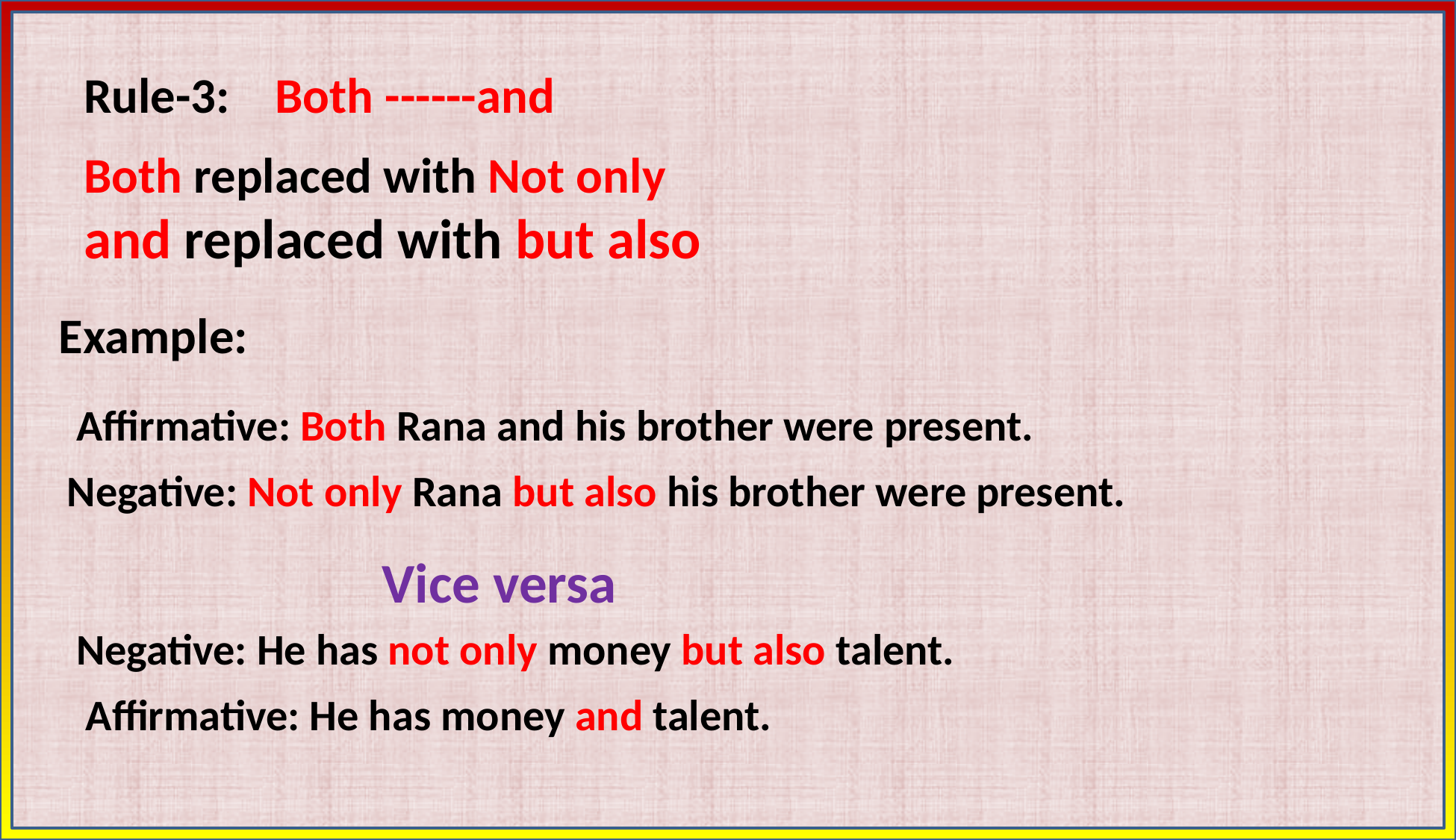

Rule-3:    Both ------and

Both replaced with Not only
and replaced with but also
Example:
Affirmative: Both Rana and his brother were present.
Negative: Not only Rana but also his brother were present.
Vice versa
Negative: He has not only money but also talent.
Affirmative: He has money and talent.